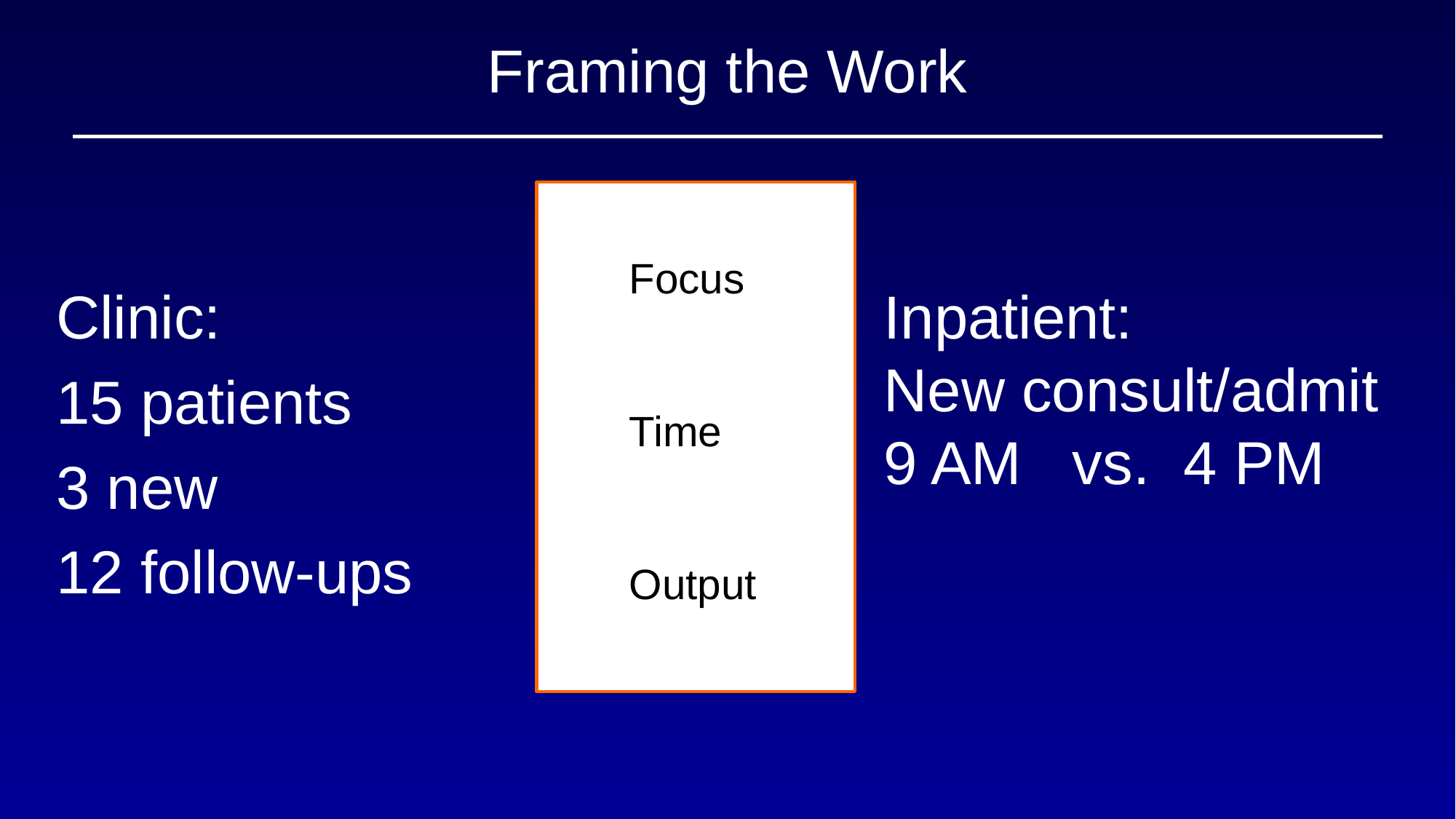

# Framing the Work

Focus

Time

Output

Clinic:
15 patients
3 new
12 follow-ups

Inpatient:
New consult/admit
9 AM   vs.  4 PM